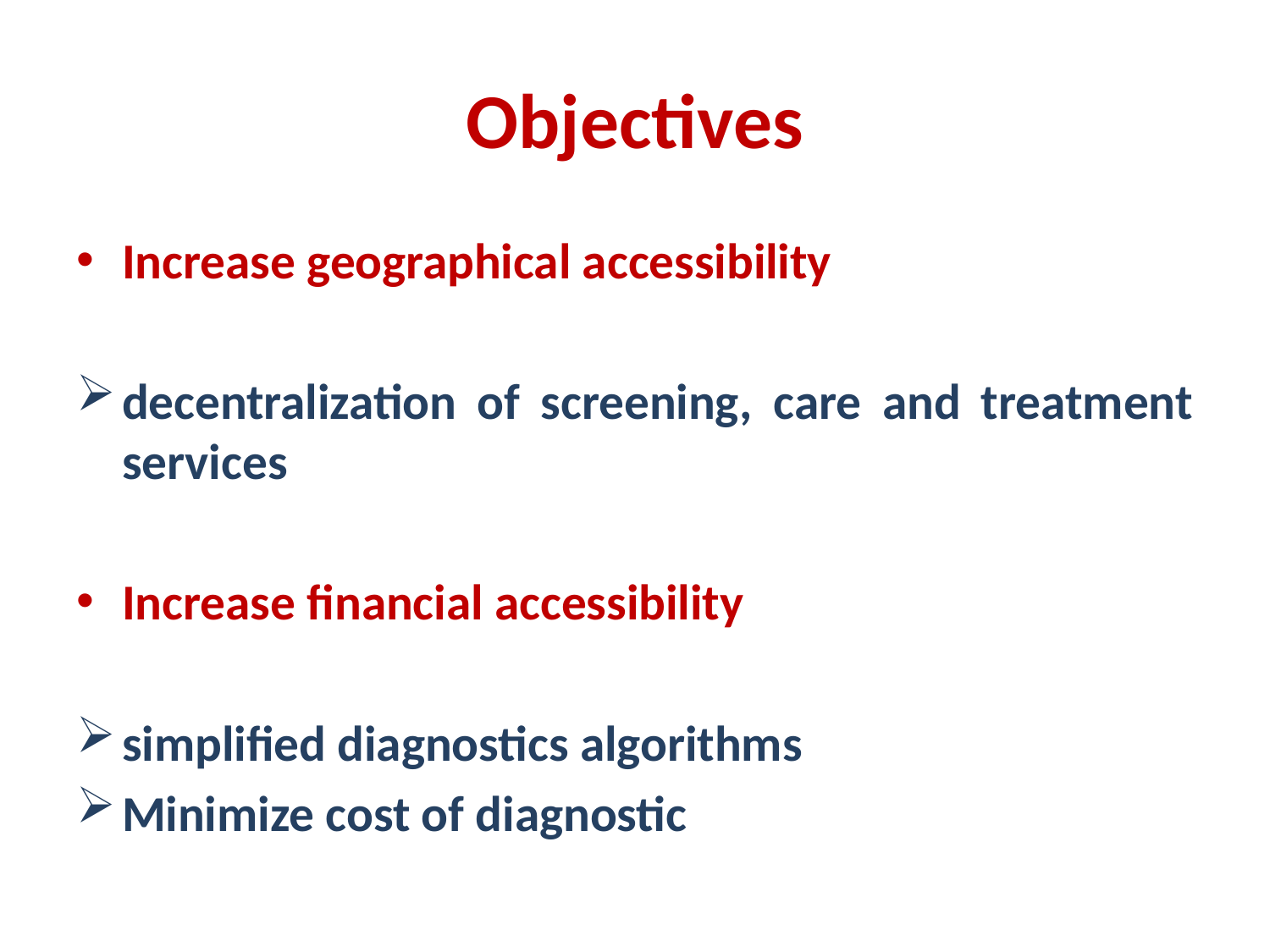

# Objectives
Increase geographical accessibility

decentralization of screening, care and treatment services

Increase financial accessibility

simplified diagnostics algorithms
Minimize cost of diagnostic